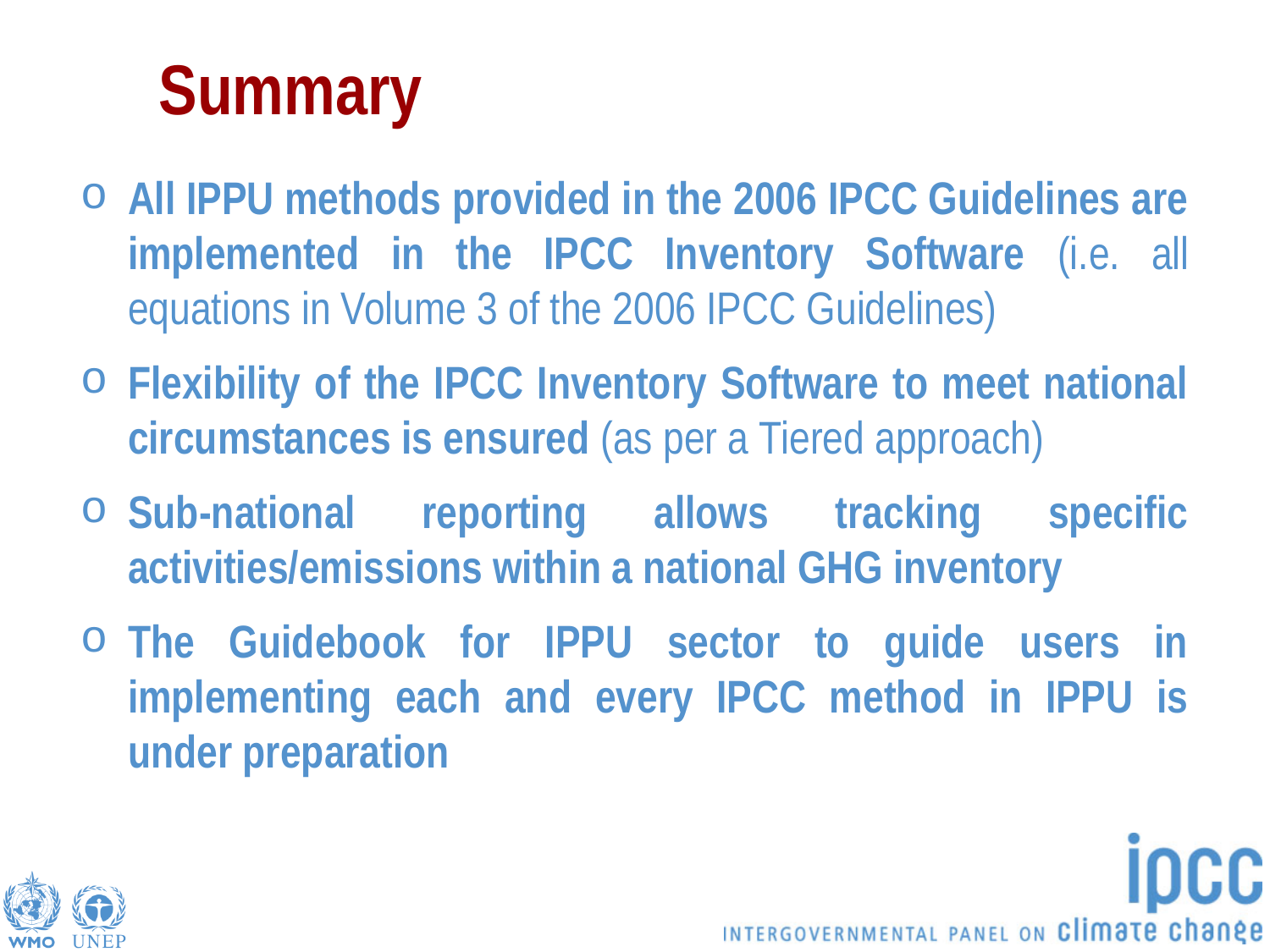

# Summary
All IPPU methods provided in the 2006 IPCC Guidelines are implemented in the IPCC Inventory Software (i.e. all equations in Volume 3 of the 2006 IPCC Guidelines)
Flexibility of the IPCC Inventory Software to meet national circumstances is ensured (as per a Tiered approach)
Sub-national reporting allows tracking specific activities/emissions within a national GHG inventory
The Guidebook for IPPU sector to guide users in implementing each and every IPCC method in IPPU is under preparation